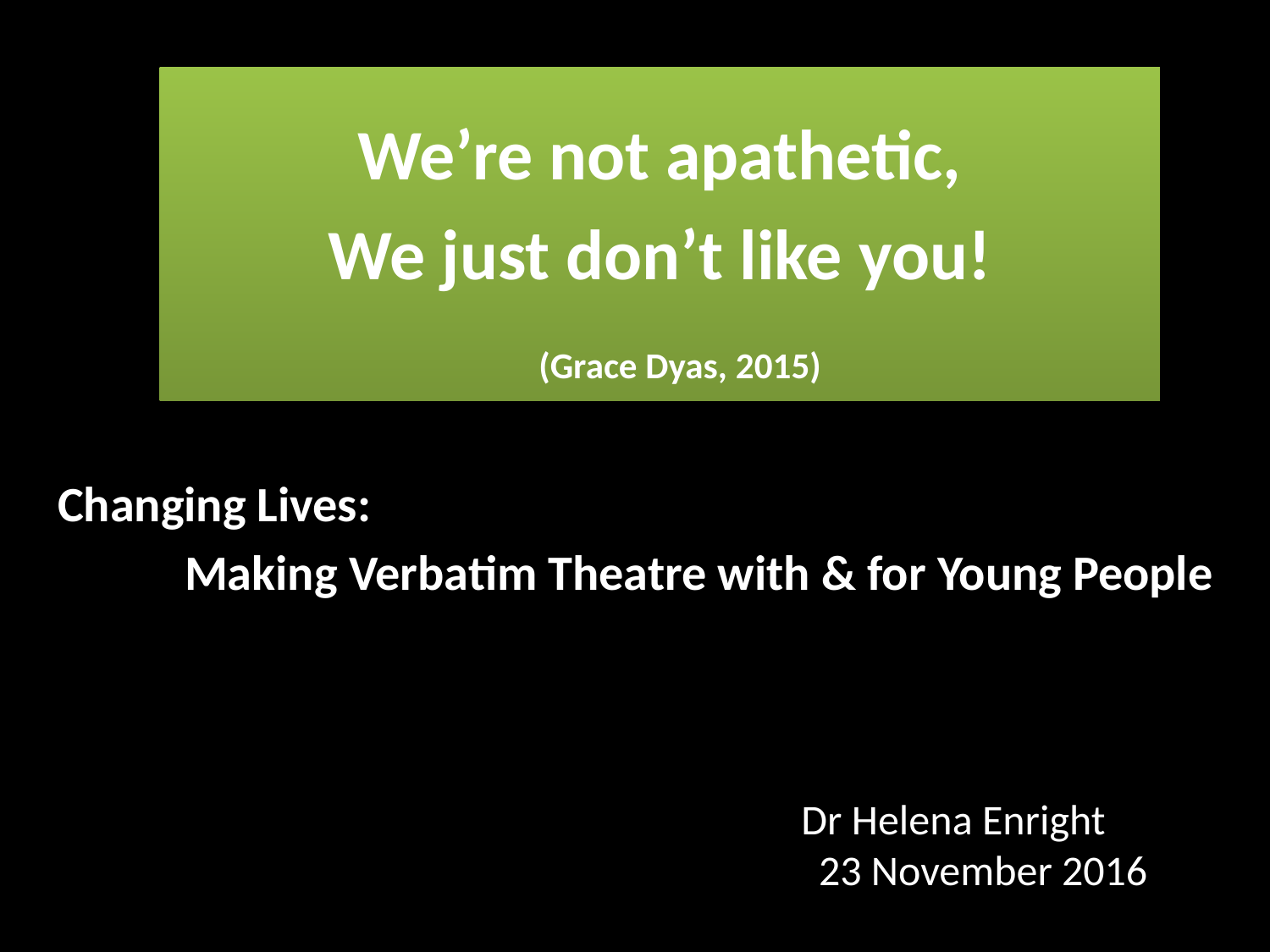

We’re not apathetic,
We just don’t like you!
			(Grace Dyas, 2015)
Changing Lives:
	Making Verbatim Theatre with & for Young People
                 Dr Helena Enright
23 November 2016